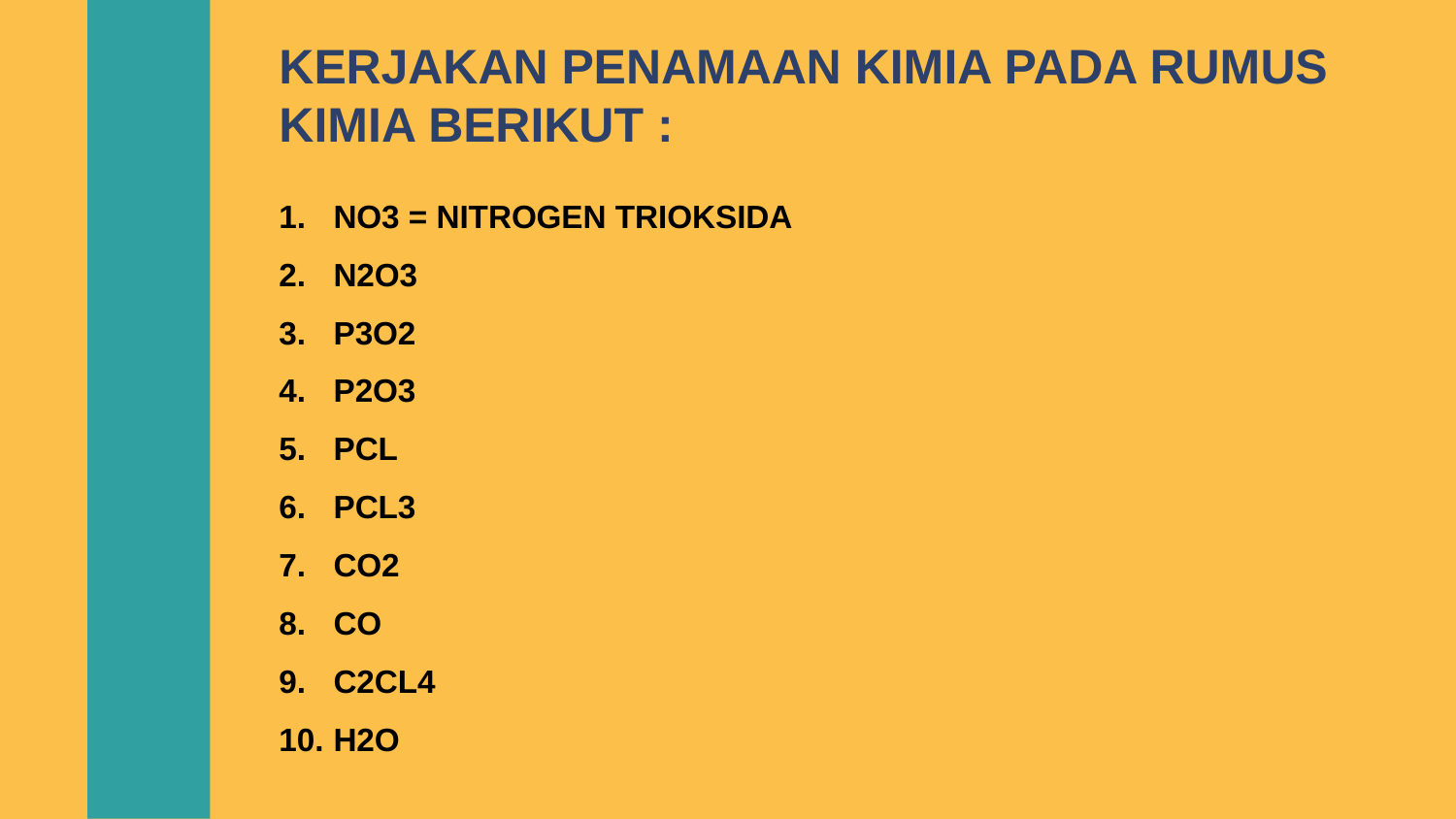

# KERJAKAN PENAMAAN KIMIA PADA RUMUS KIMIA BERIKUT :
NO3 = NITROGEN TRIOKSIDA
N2O3
P3O2
P2O3
PCL
PCL3
CO2
CO
C2CL4
H2O